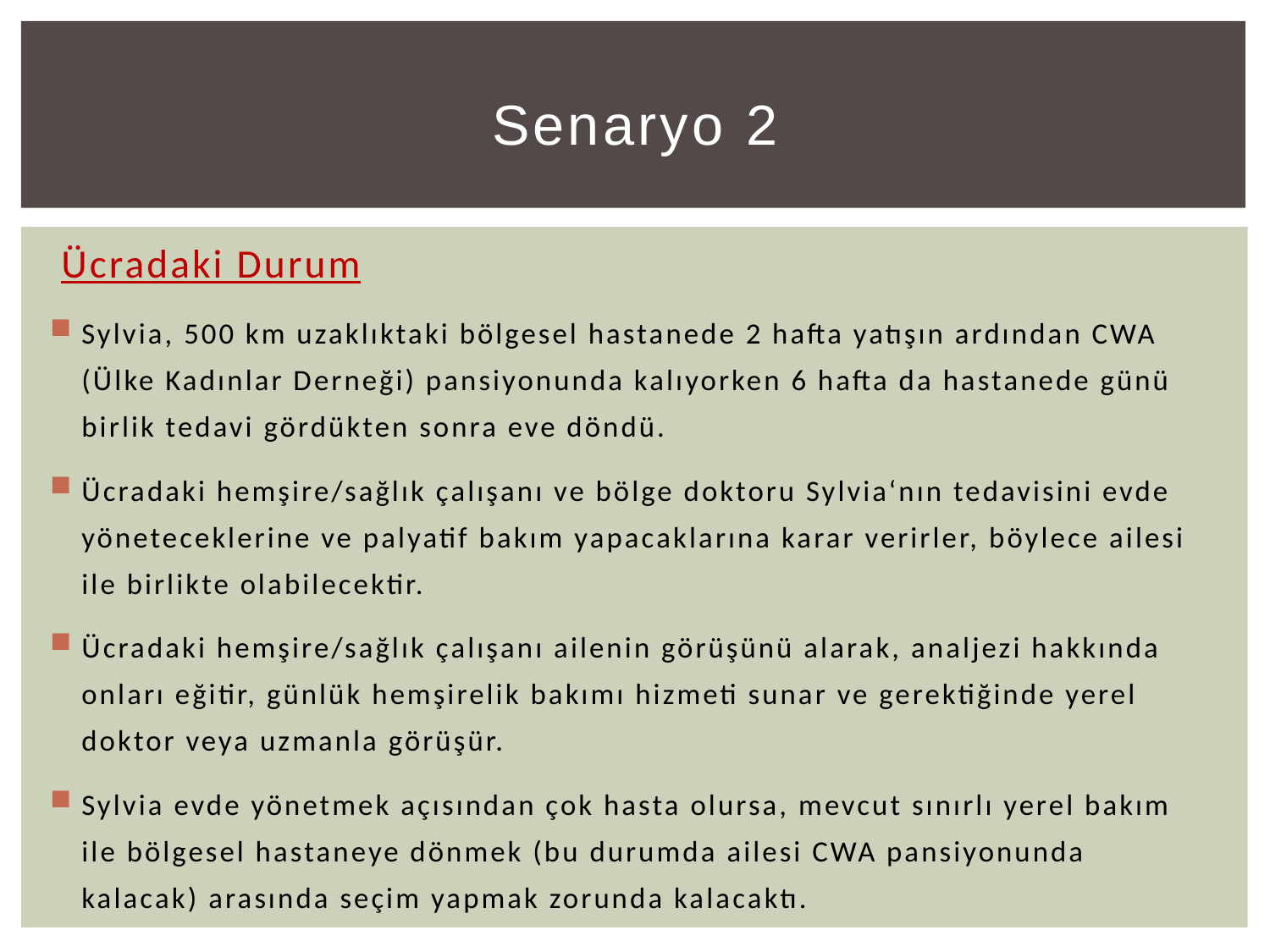

# Senaryo 2
 Ücradaki Durum
Sylvia, 500 km uzaklıktaki bölgesel hastanede 2 hafta yatışın ardından CWA (Ülke Kadınlar Derneği) pansiyonunda kalıyorken 6 hafta da hastanede günü birlik tedavi gördükten sonra eve döndü.
Ücradaki hemşire/sağlık çalışanı ve bölge doktoru Sylvia‘nın tedavisini evde yöneteceklerine ve palyatif bakım yapacaklarına karar verirler, böylece ailesi ile birlikte olabilecektir.
Ücradaki hemşire/sağlık çalışanı ailenin görüşünü alarak, analjezi hakkında onları eğitir, günlük hemşirelik bakımı hizmeti sunar ve gerektiğinde yerel doktor veya uzmanla görüşür.
Sylvia evde yönetmek açısından çok hasta olursa, mevcut sınırlı yerel bakım ile bölgesel hastaneye dönmek (bu durumda ailesi CWA pansiyonunda kalacak) arasında seçim yapmak zorunda kalacaktı.